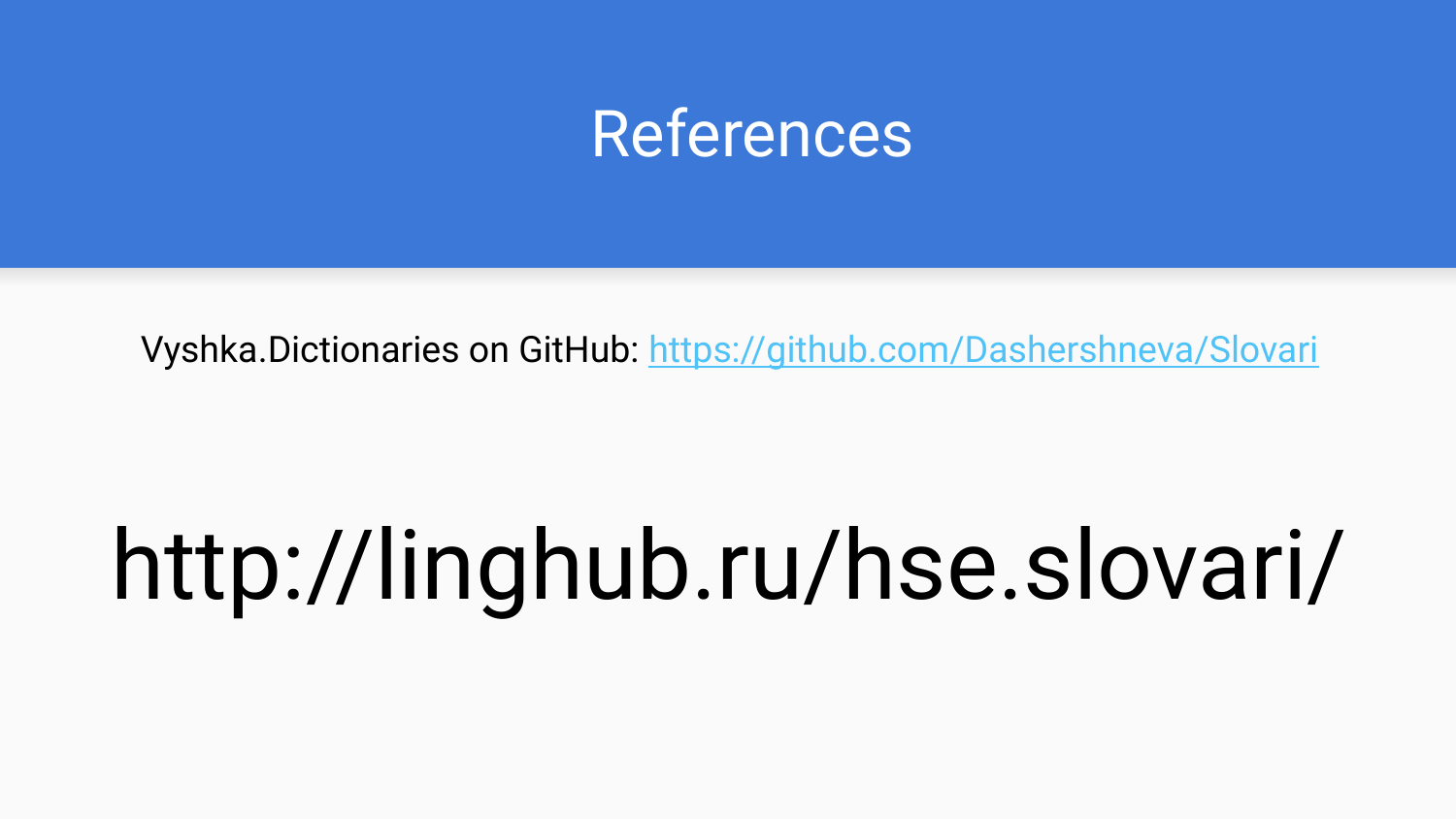

# References
Vyshka.Dictionaries on GitHub: https://github.com/Dashershneva/Slovari

http://linghub.ru/hse.slovari/